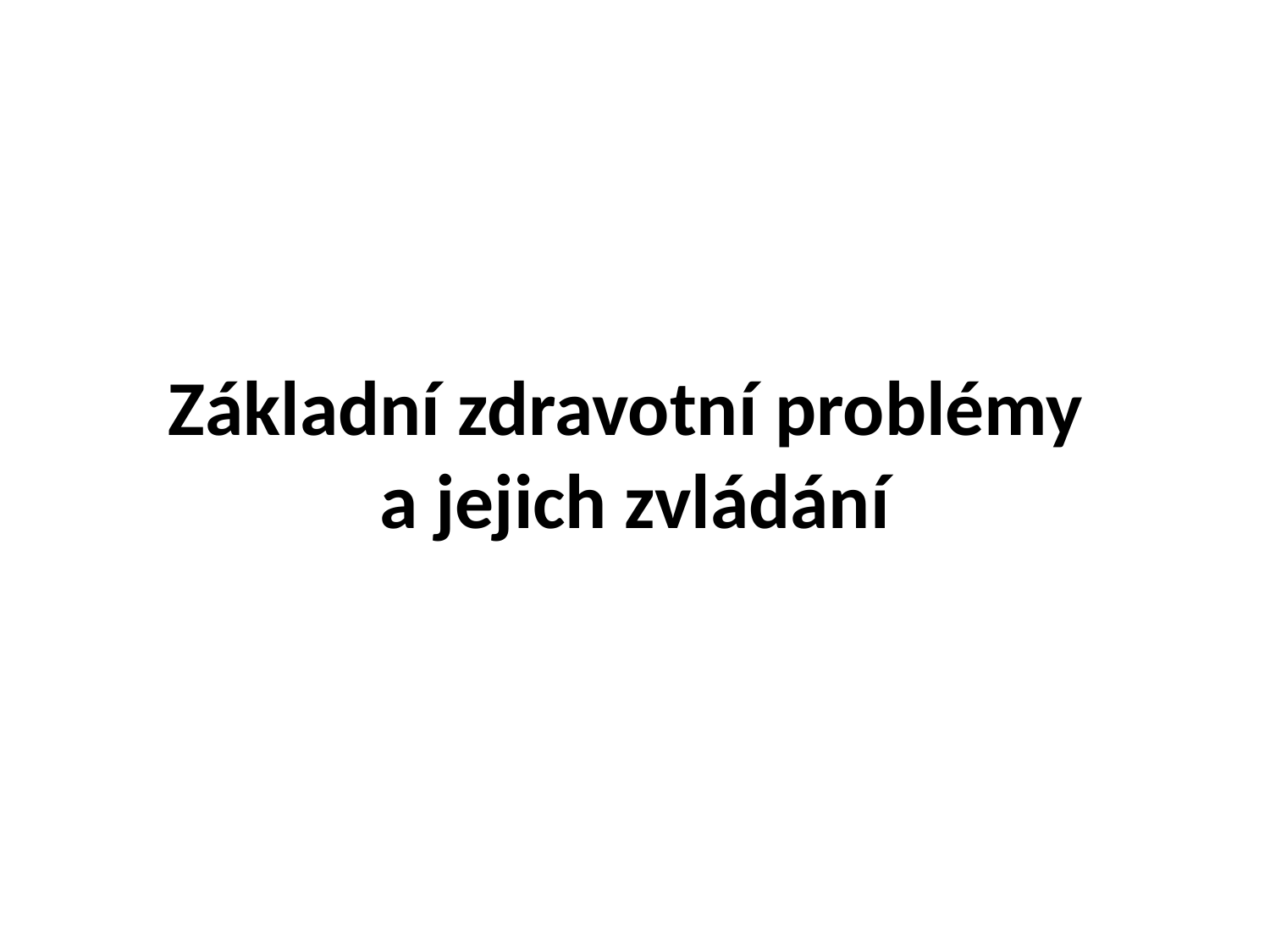

# Základní zdravotní problémy a jejich zvládání